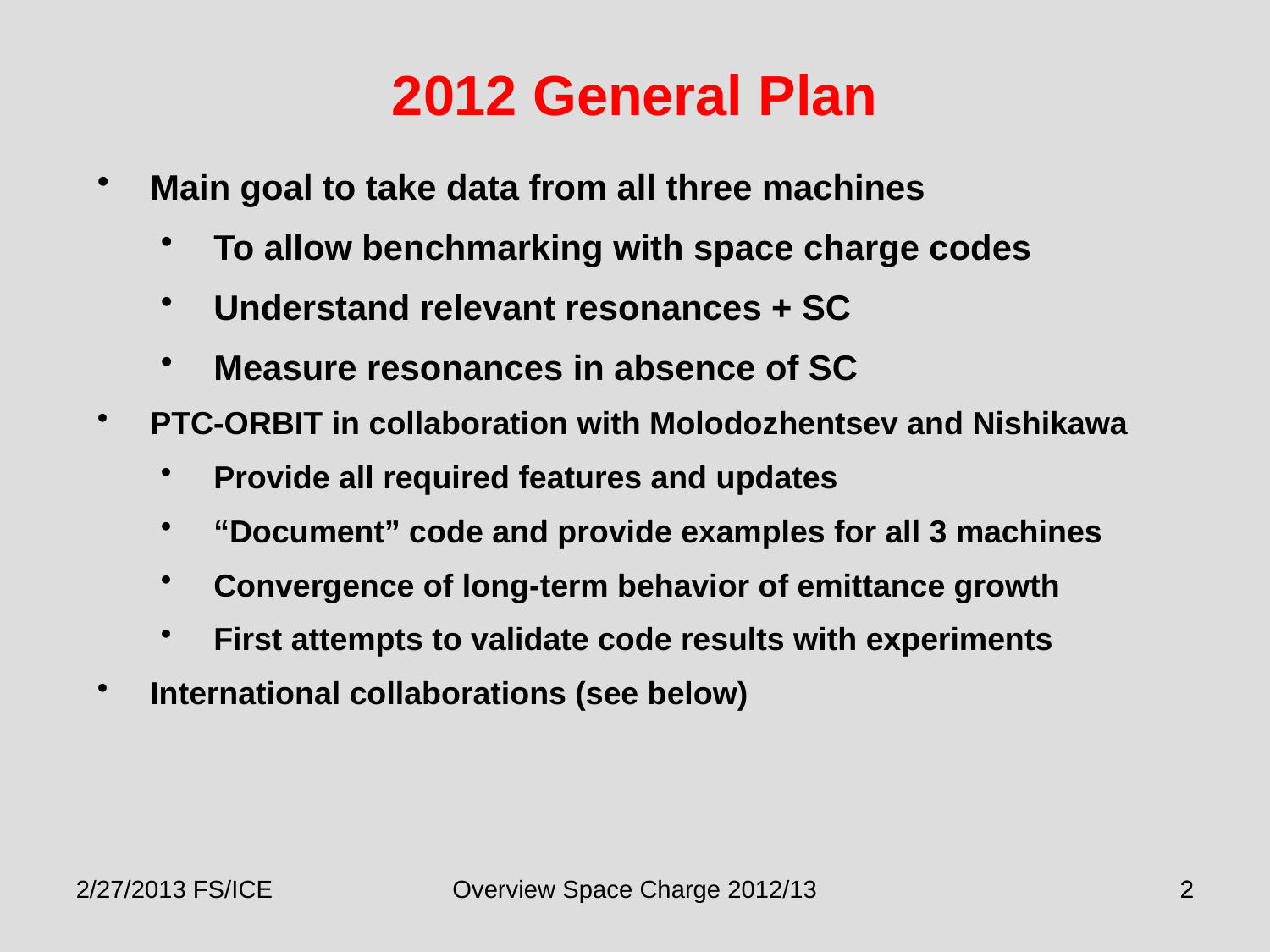

2012 General Plan
Main goal to take data from all three machines
To allow benchmarking with space charge codes
Understand relevant resonances + SC
Measure resonances in absence of SC
PTC-ORBIT in collaboration with Molodozhentsev and Nishikawa
Provide all required features and updates
“Document” code and provide examples for all 3 machines
Convergence of long-term behavior of emittance growth
First attempts to validate code results with experiments
International collaborations (see below)

2/27/2013 FS/ICE
Overview Space Charge 2012/13
2
2